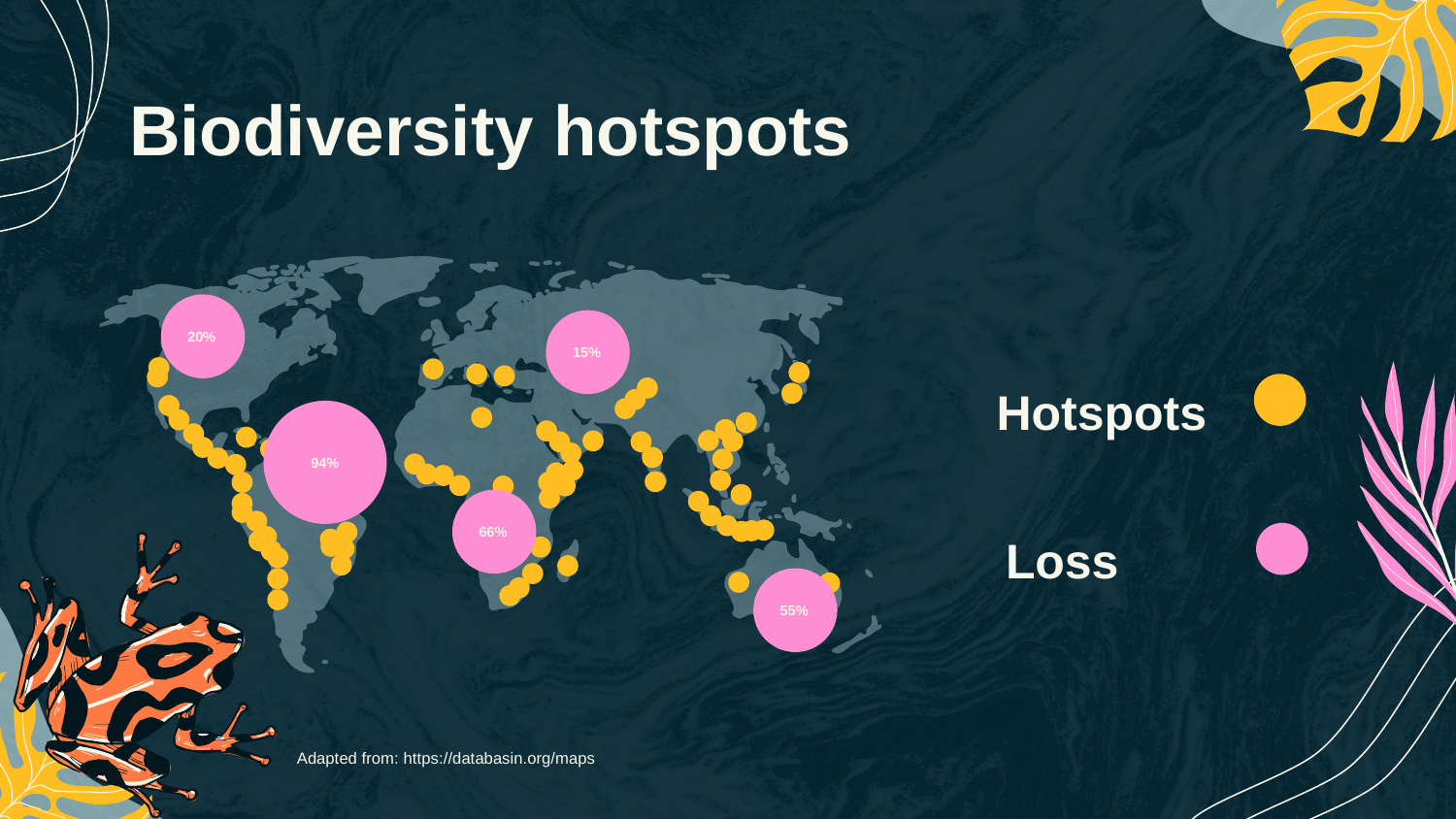

# Biodiversity hotspots

20%
15%

Hotspots

94%

66%

Loss

55%

Adapted from: https://databasin.org/maps